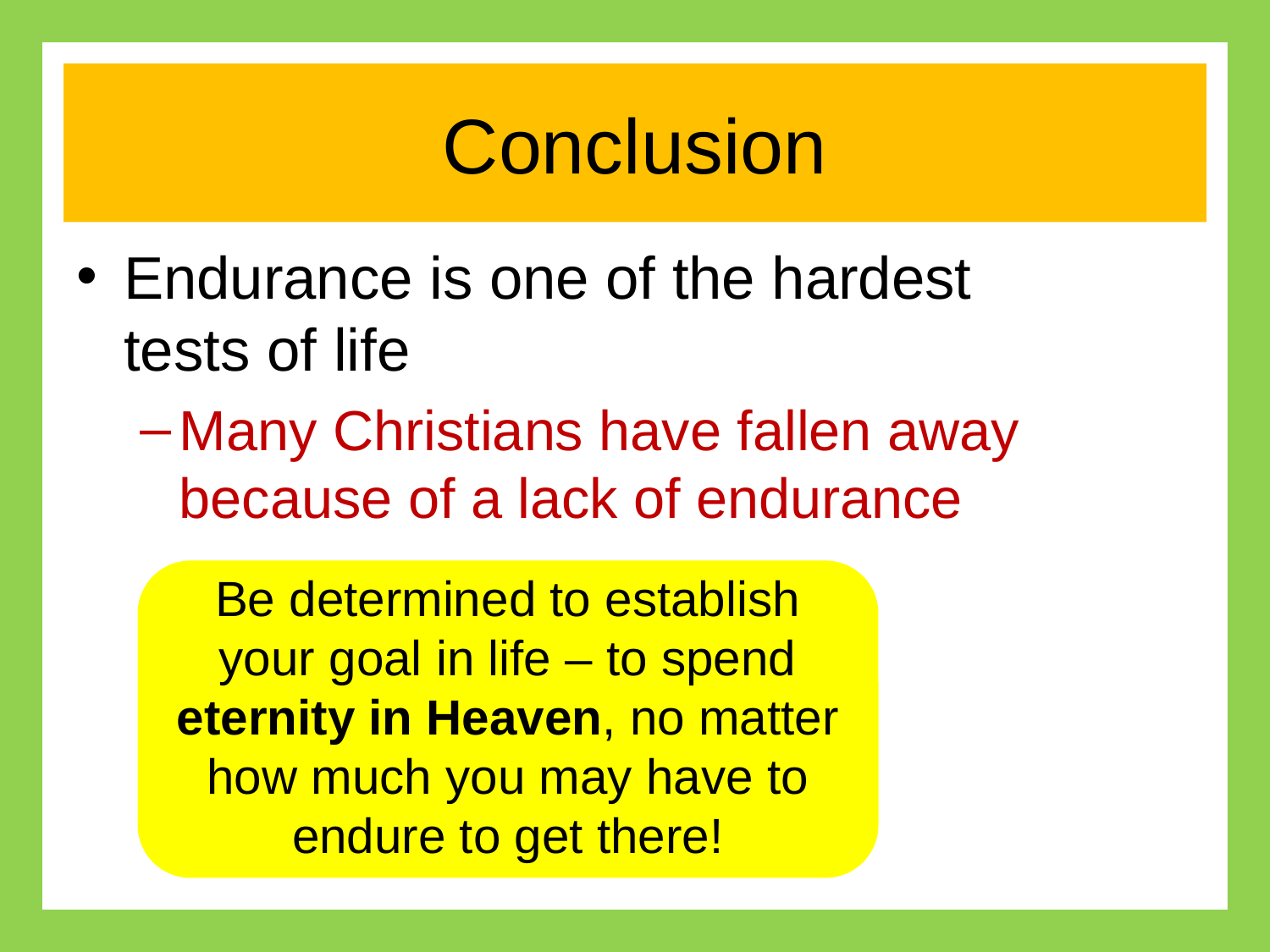

# Conclusion
Endurance is one of the hardest
tests of life
Many Christians have fallen away because of a lack of endurance

Be determined to establish
your goal in life – to spend eternity in Heaven, no matter how much you may have to endure to get there!